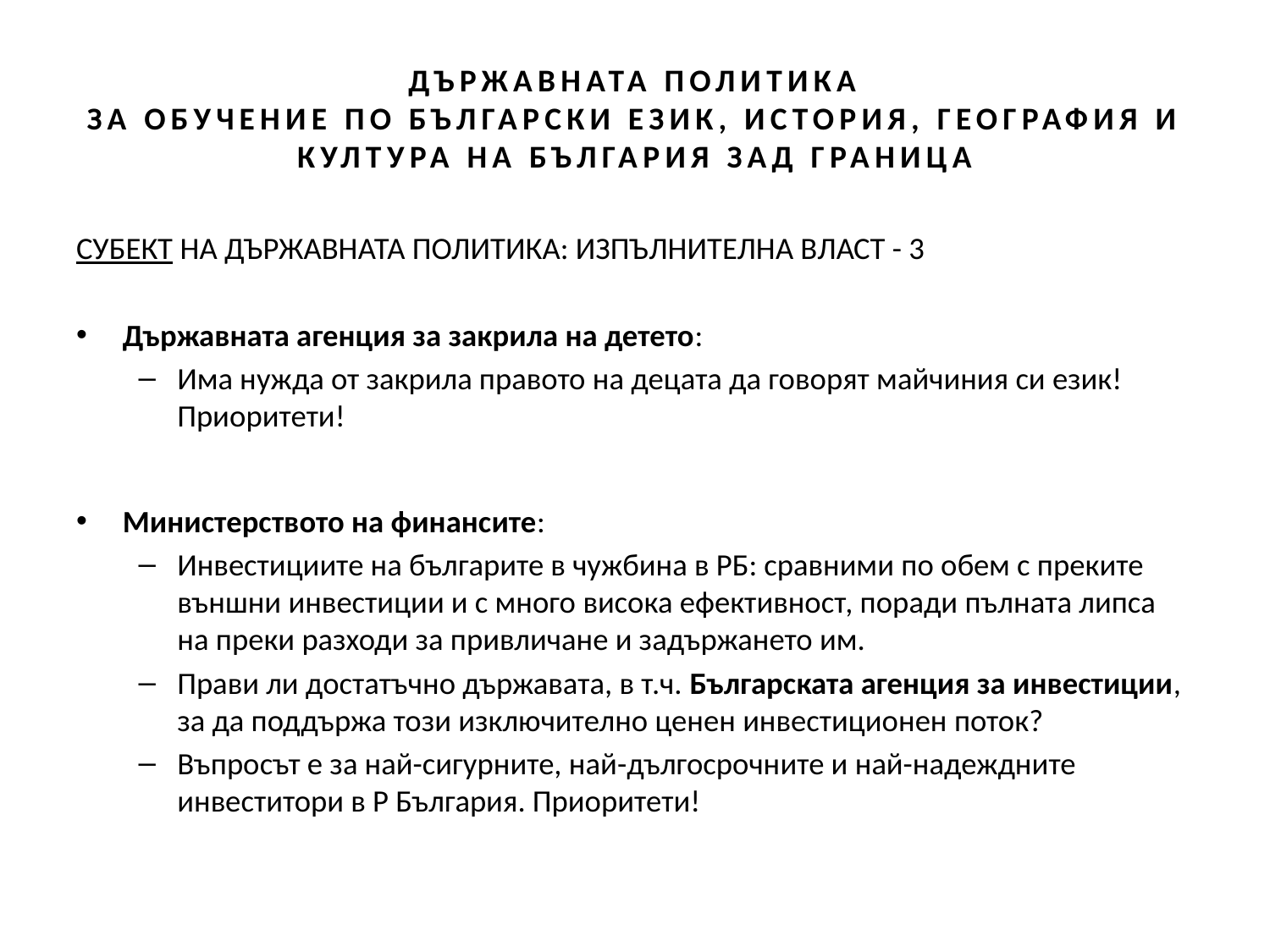

# ДЪРЖАВНАТА ПОЛИТИКА ЗА ОБУЧЕНИЕ ПО БЪЛГАРСКИ ЕЗИК, ИСТОРИЯ, ГЕОГРАФИЯ И КУЛТУРА НА БЪЛГАРИЯ ЗАД ГРАНИЦА
СУБЕКТ НА ДЪРЖАВНАТА ПОЛИТИКА: ИЗПЪЛНИТЕЛНА ВЛАСТ - 3

Държавната агенция за закрила на детето:
Има нужда от закрила правото на децата да говорят майчиния си език! Приоритети!

Министерството на финансите:
Инвестициите на българите в чужбина в РБ: сравними по обем с преките външни инвестиции и с много висока ефективност, поради пълната липса на преки разходи за привличане и задържането им.
Прави ли достатъчно държавата, в т.ч. Българската агенция за инвестиции, за да поддържа този изключително ценен инвестиционен поток?
Въпросът е за най-сигурните, най-дългосрочните и най-надеждните инвеститори в Р България. Приоритети!